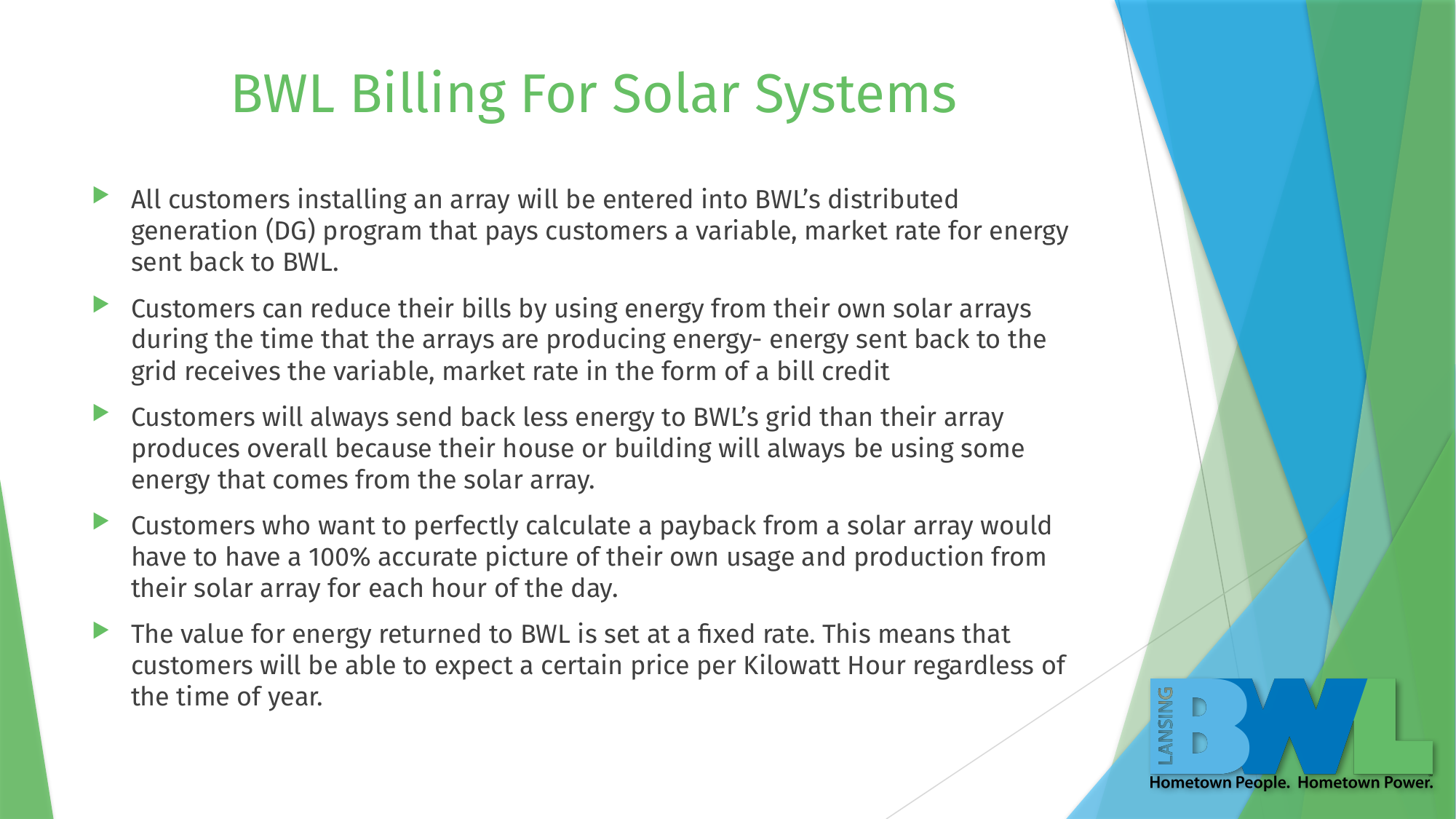

# BWL Billing For Solar Systems
All customers installing an array will be entered into BWL’s distributed generation (DG) program that pays customers a variable, market rate for energy sent back to BWL.
Customers can reduce their bills by using energy from their own solar arrays during the time that the arrays are producing energy- energy sent back to the grid receives the variable, market rate in the form of a bill credit
Customers will always send back less energy to BWL’s grid than their array produces overall because their house or building will always be using some energy that comes from the solar array.
Customers who want to perfectly calculate a payback from a solar array would have to have a 100% accurate picture of their own usage and production from their solar array for each hour of the day.
The value for energy returned to BWL is set at a fixed rate. This means that customers will be able to expect a certain price per Kilowatt Hour regardless of the time of year.